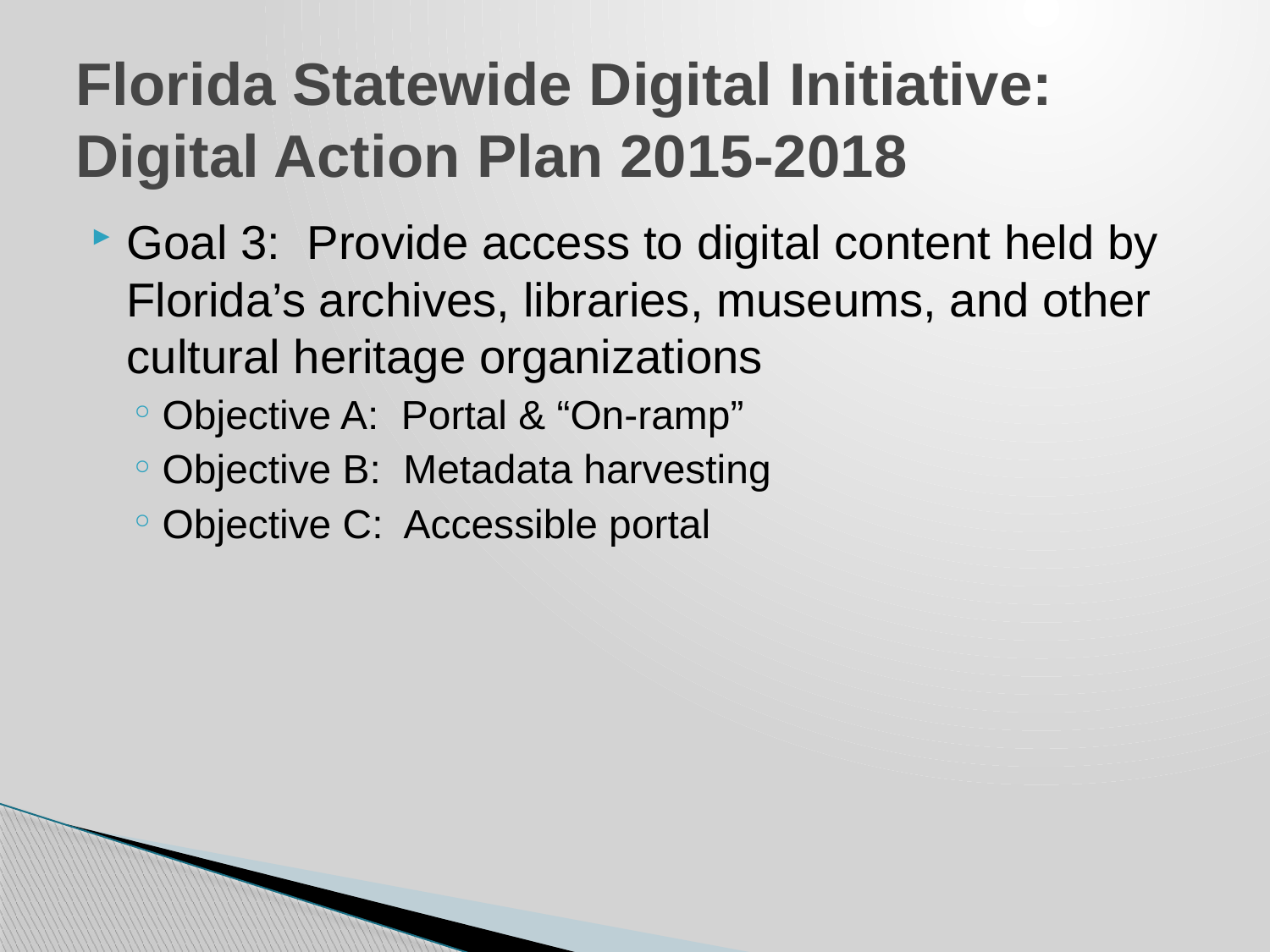

# Florida Statewide Digital Initiative:  Digital Action Plan 2015-2018
Goal 3:  Provide access to digital content held by Florida’s archives, libraries, museums, and other cultural heritage organizations
Objective A:  Portal & “On-ramp”
Objective B:  Metadata harvesting
Objective C:  Accessible portal